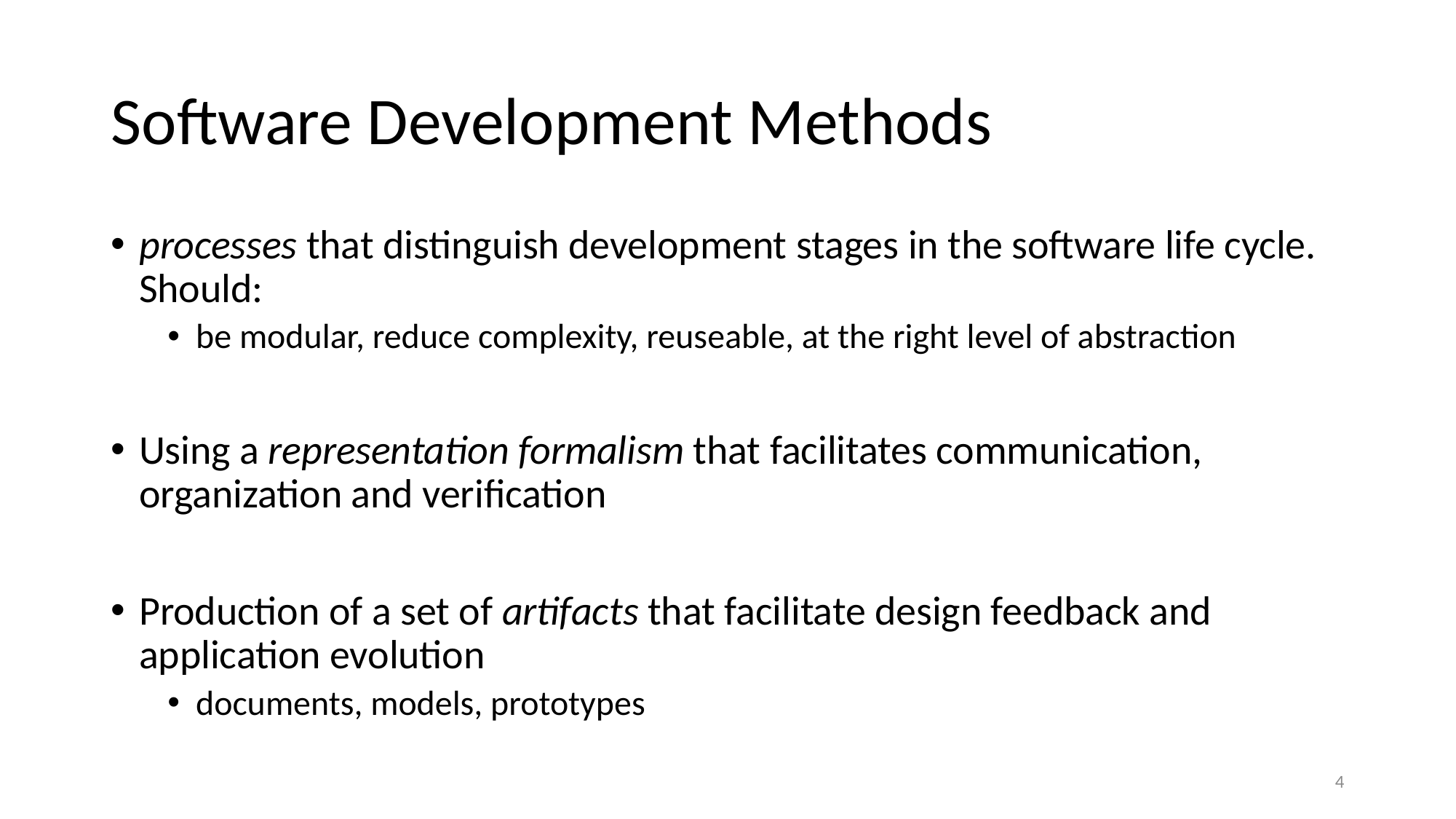

# Software Development Methods
processes that distinguish development stages in the software life cycle.
Should:
be modular, reduce complexity, reuseable, at the right level of abstraction

Using a representation formalism that facilitates communication, organization and verification

Production of a set of artifacts that facilitate design feedback and application evolution
documents, models, prototypes

4